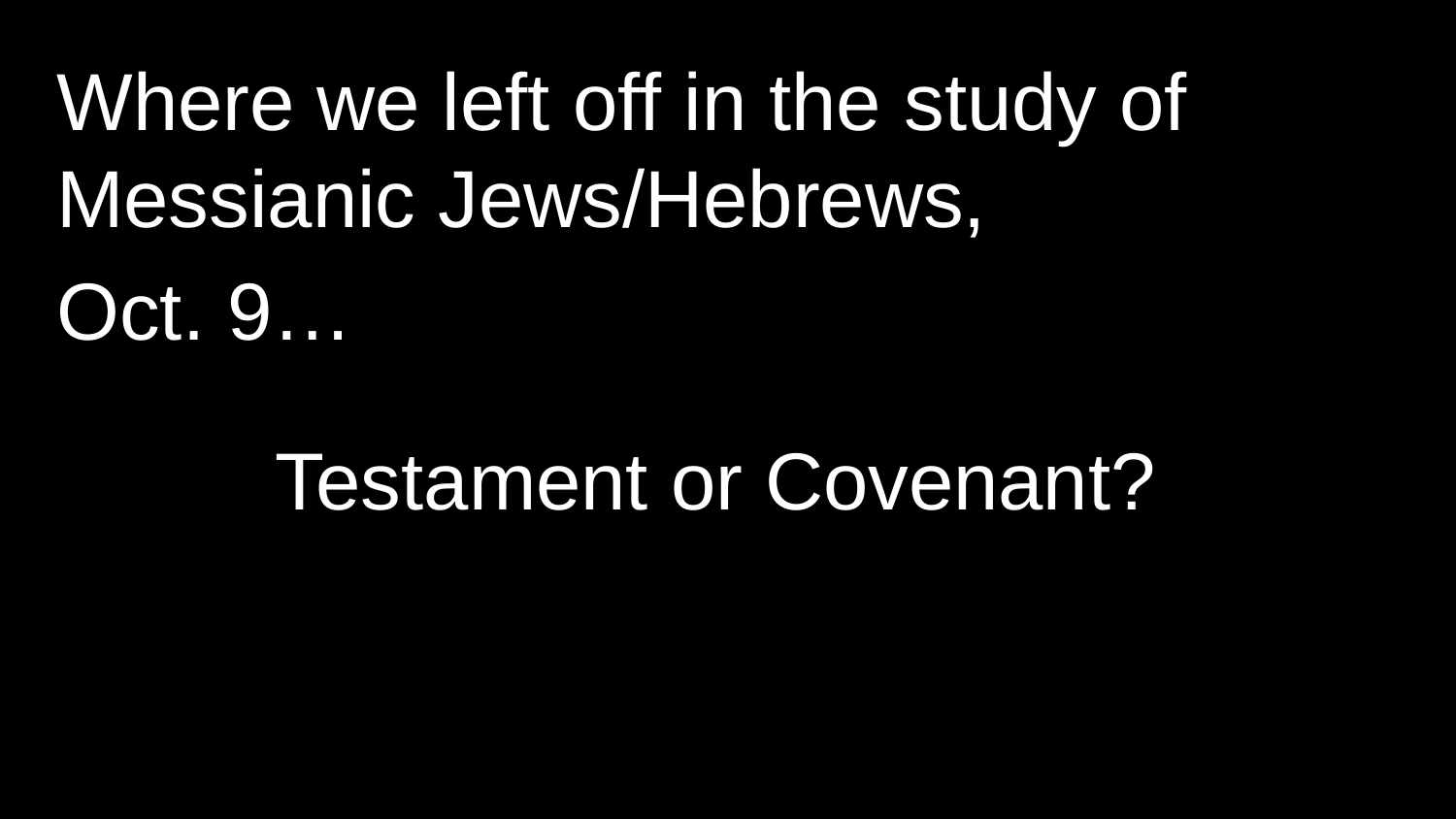

Where we left off in the study of Messianic Jews/Hebrews,
Oct. 9…

Testament or Covenant?